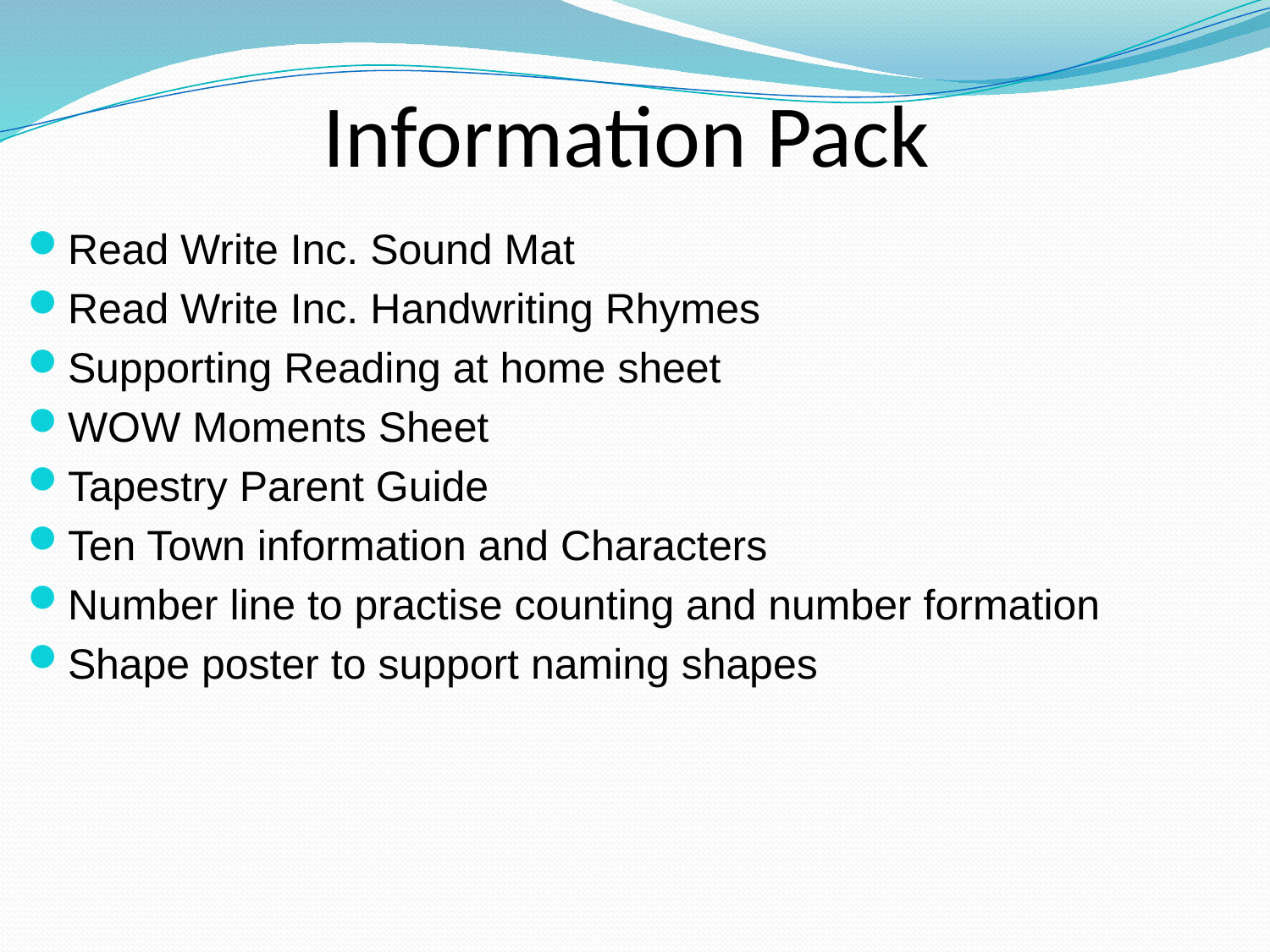

# Information Pack
Read Write Inc. Sound Mat
Read Write Inc. Handwriting Rhymes
Supporting Reading at home sheet
WOW Moments Sheet
Tapestry Parent Guide
Ten Town information and Characters
Number line to practise counting and number formation
Shape poster to support naming shapes